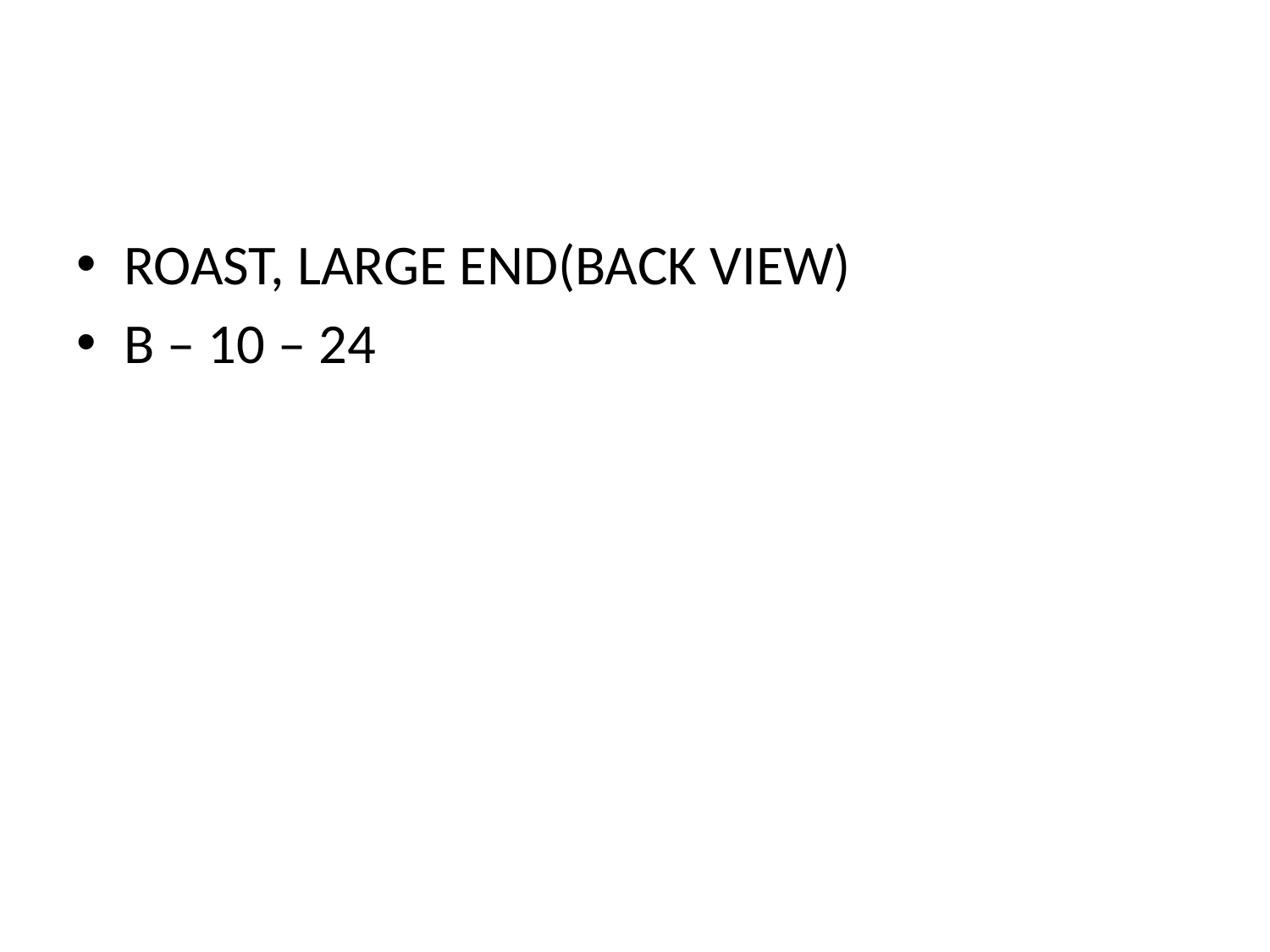

#
ROAST, LARGE END(BACK VIEW)
B – 10 – 24